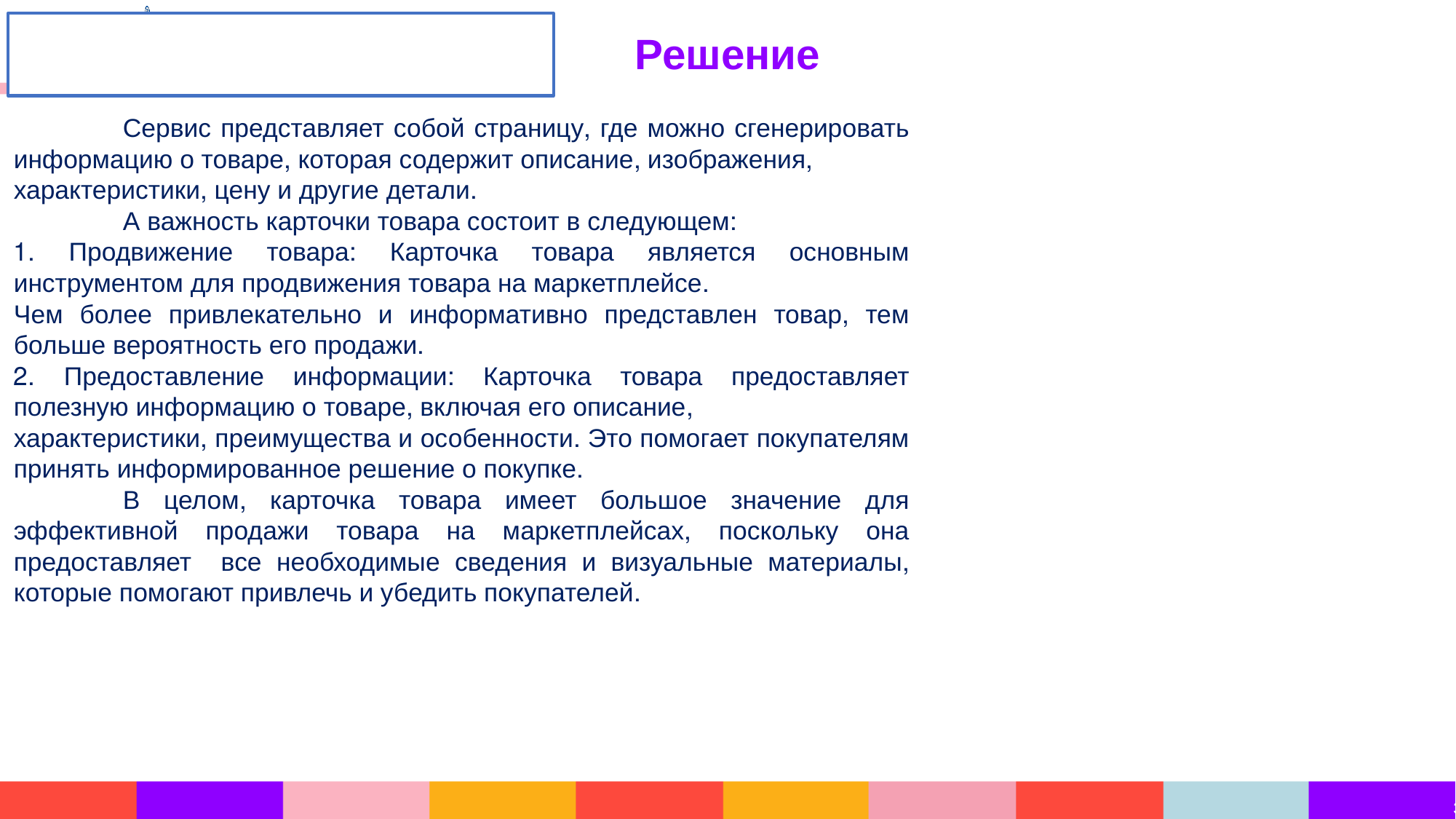

Решение
	Сервис представляет собой страницу, где можно сгенерировать информацию о товаре, которая содержит описание, изображения,
характеристики, цену и другие детали.
	А важность карточки товара состоит в следующем:
1. Продвижение товара: Карточка товара является основным инструментом для продвижения товара на маркетплейсе.
Чем более привлекательно и информативно представлен товар, тем больше вероятность его продажи.
2. Предоставление информации: Карточка товара предоставляет полезную информацию о товаре, включая его описание,
характеристики, преимущества и особенности. Это помогает покупателям принять информированное решение о покупке.
	В целом, карточка товара имеет большое значение для эффективной продажи товара на маркетплейсах, поскольку она предоставляет  все необходимые сведения и визуальные материалы, которые помогают привлечь и убедить покупателей.